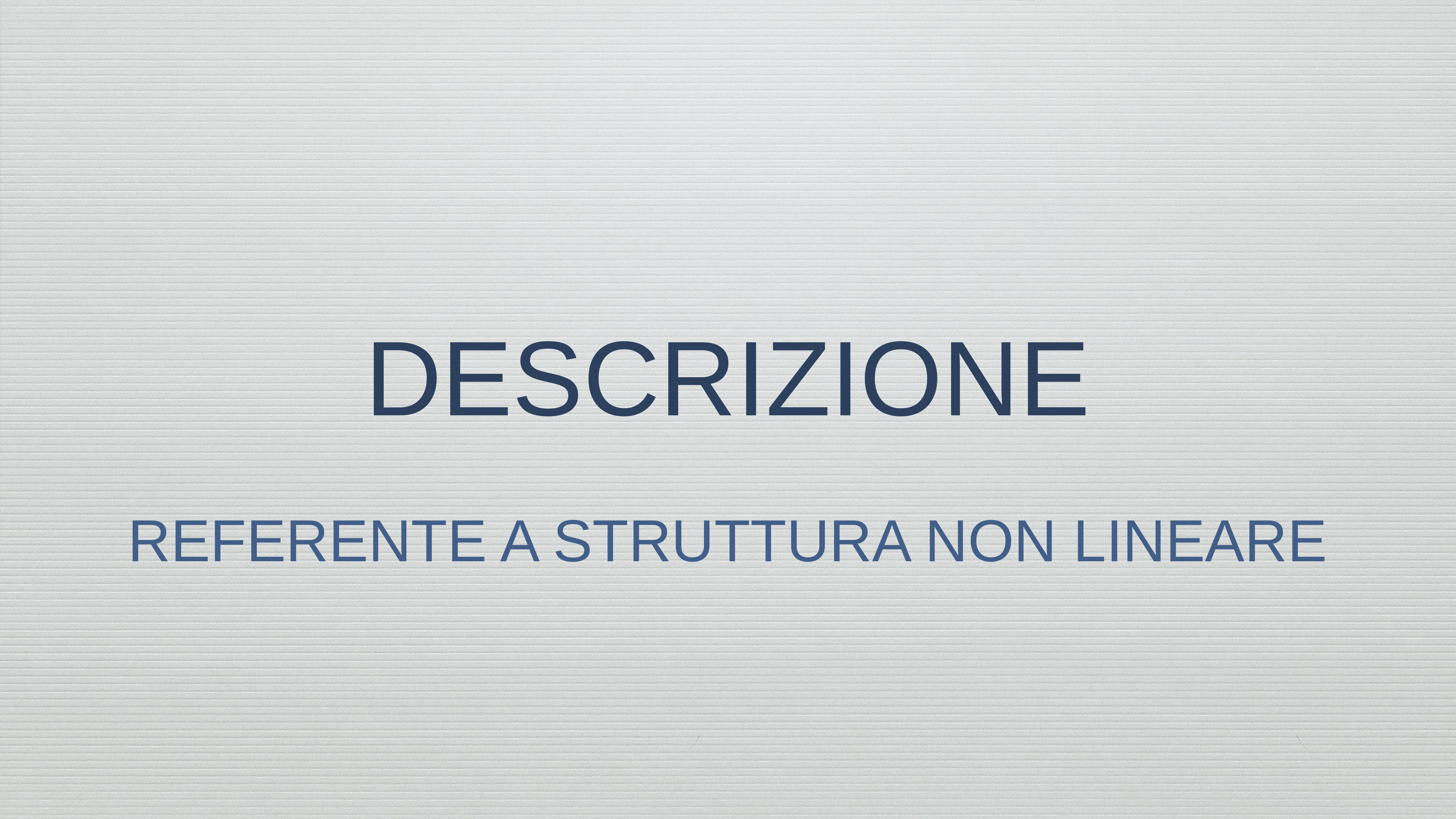

# DESCRIZIONE
REFERENTE A STRUTTURA NON LINEARE